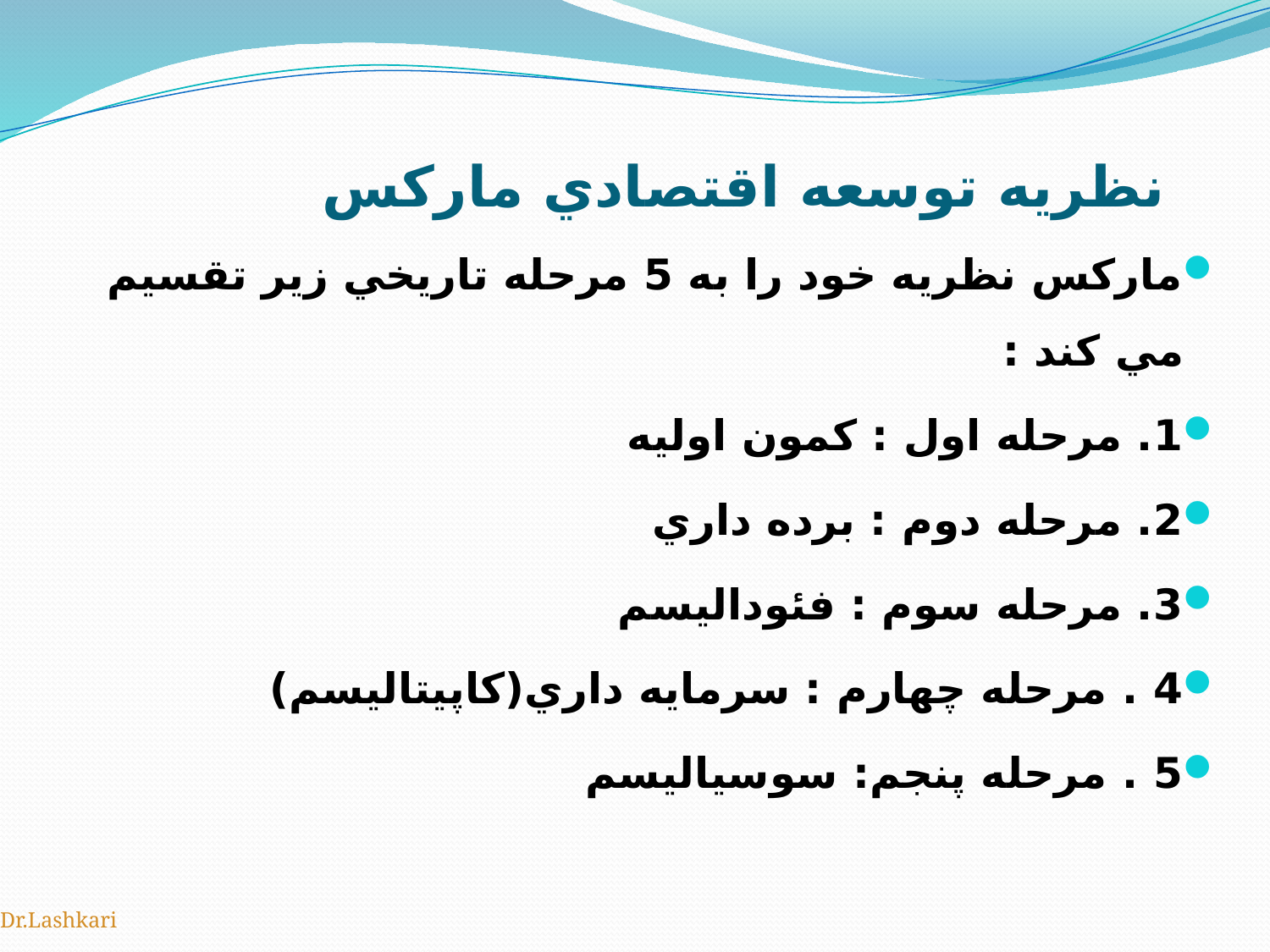

# نظريه توسعه اقتصادي ماركس

ماركس نظريه خود را به 5 مرحله تاريخي زير تقسيم مي كند :
1. مرحله اول : كمون اوليه
2. مرحله دوم : برده داري
3. مرحله سوم : فئوداليسم
4 . مرحله چهارم : سرمايه داري(كاپيتاليسم)
5 . مرحله پنجم: سوسياليسم
Dr.Lashkari